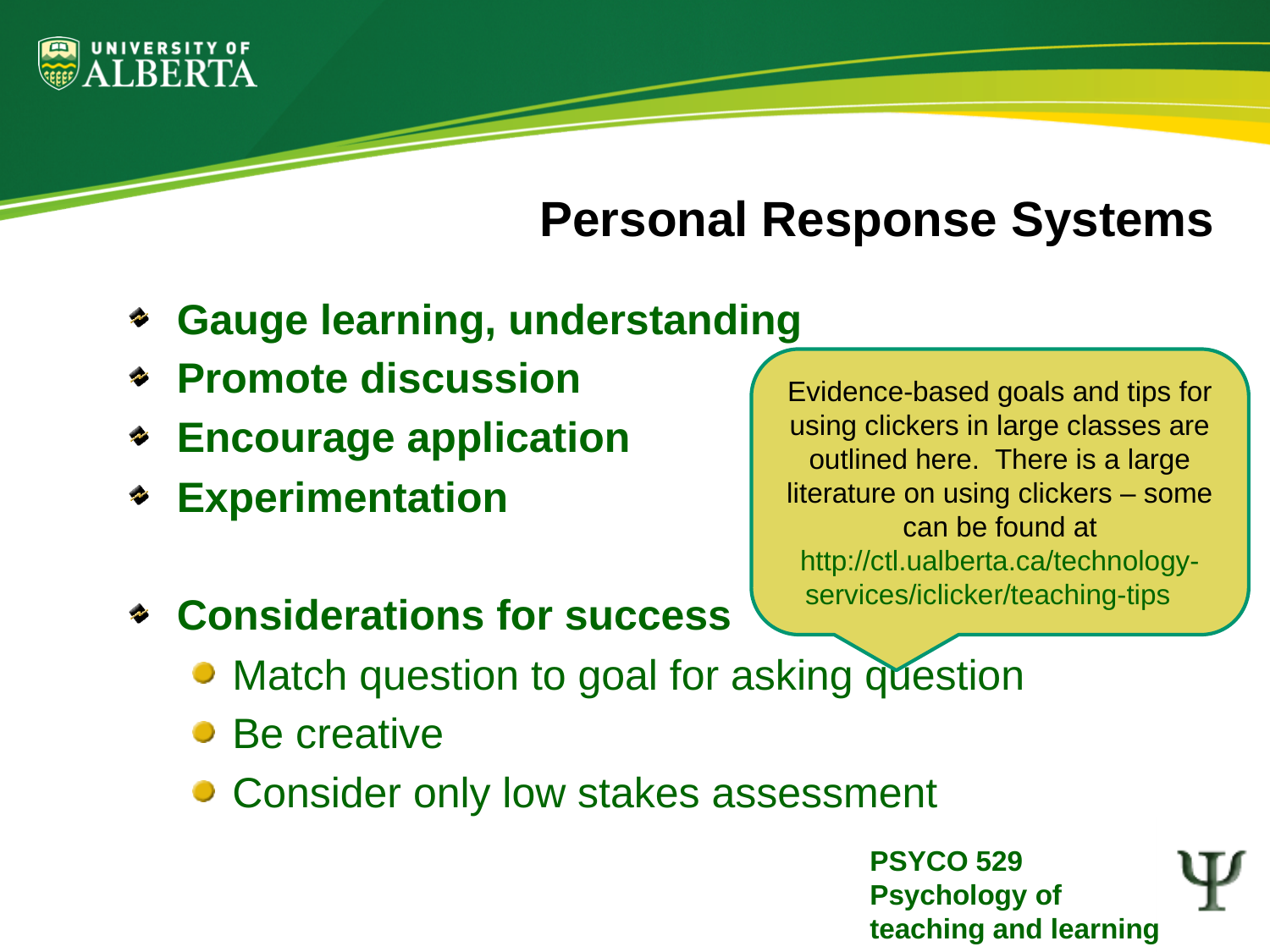

# Personal Response Systems
Gauge learning, understanding
Promote discussion
Encourage application
Experimentation

Considerations for success
Match question to goal for asking question
Be creative
Consider only low stakes assessment
Evidence-based goals and tips for using clickers in large classes are outlined here.  There is a large literature on using clickers – some can be found at http://ctl.ualberta.ca/technology-services/iclicker/teaching-tips